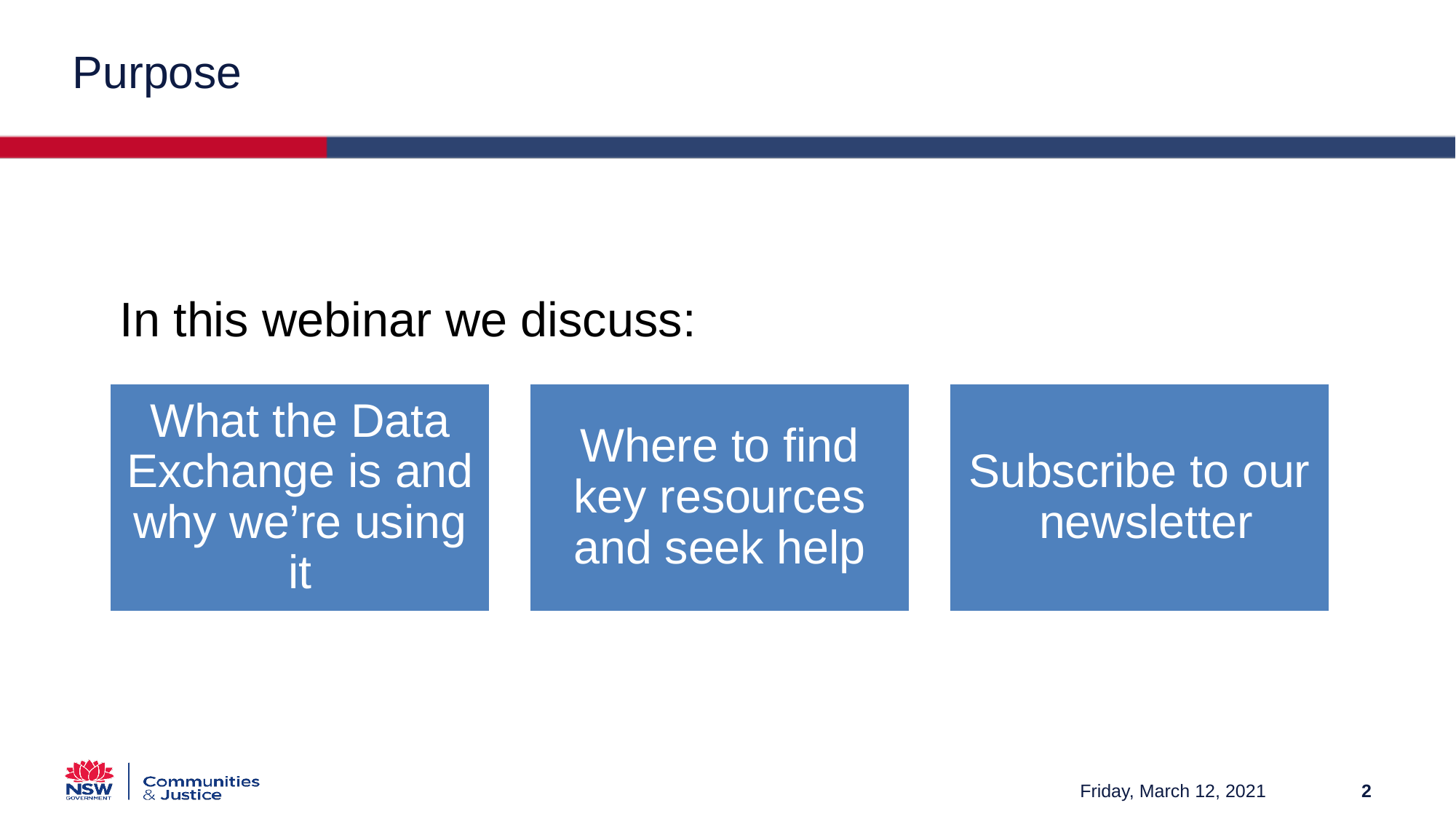

# Purpose
In this webinar we discuss:
What the Data Exchange is and why we’re using it
Where to find key resources and seek help
Subscribe to our  newsletter
Friday, March 12, 2021
2